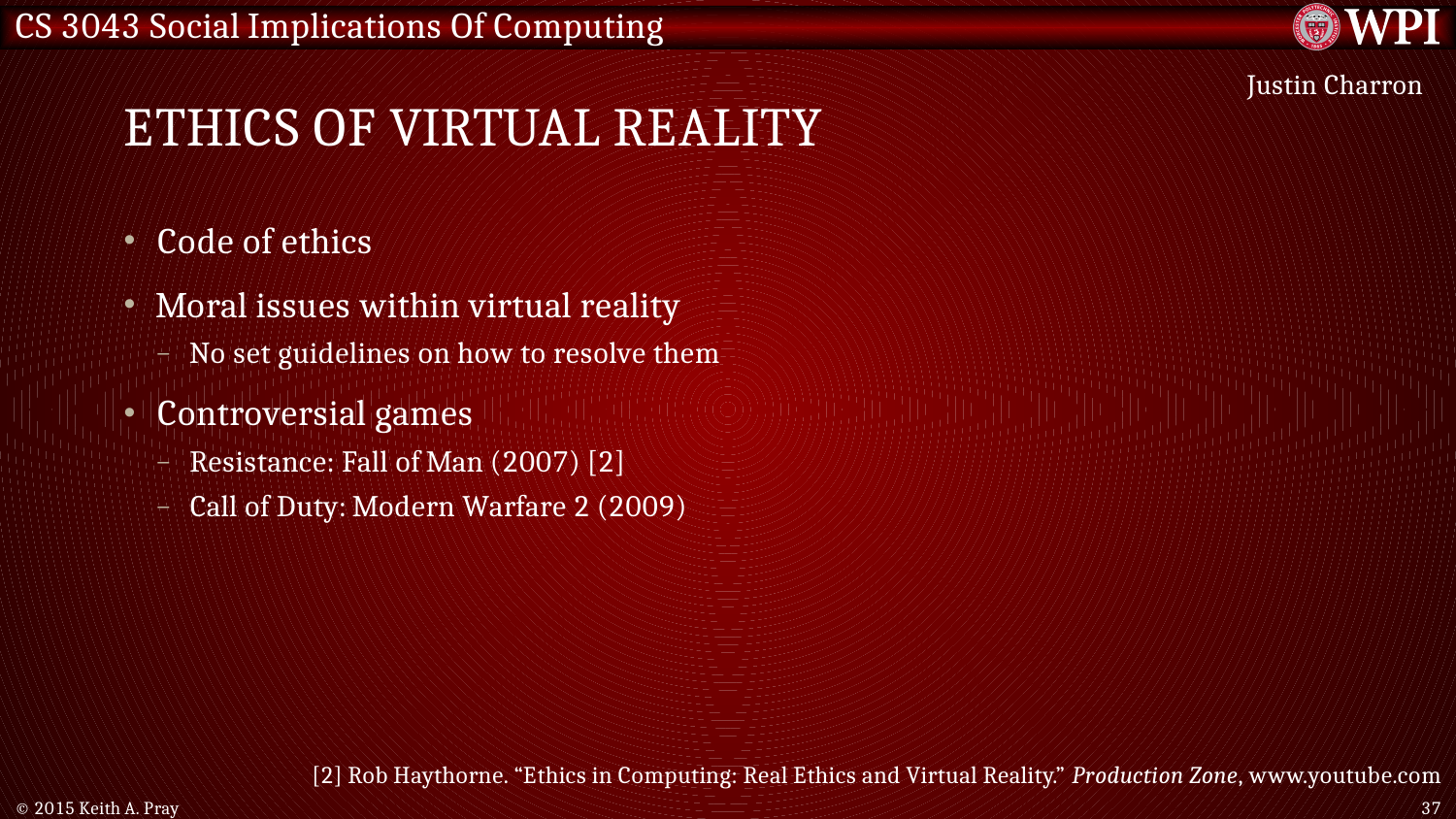

# Ethics of virtual reality
Justin Charron
Code of ethics
Moral issues within virtual reality
No set guidelines on how to resolve them
Controversial games
Resistance: Fall of Man (2007) [2]
Call of Duty: Modern Warfare 2 (2009)
[2] Rob Haythorne. “Ethics in Computing: Real Ethics and Virtual Reality.” Production Zone, www.youtube.com
© 2015 Keith A. Pray
37